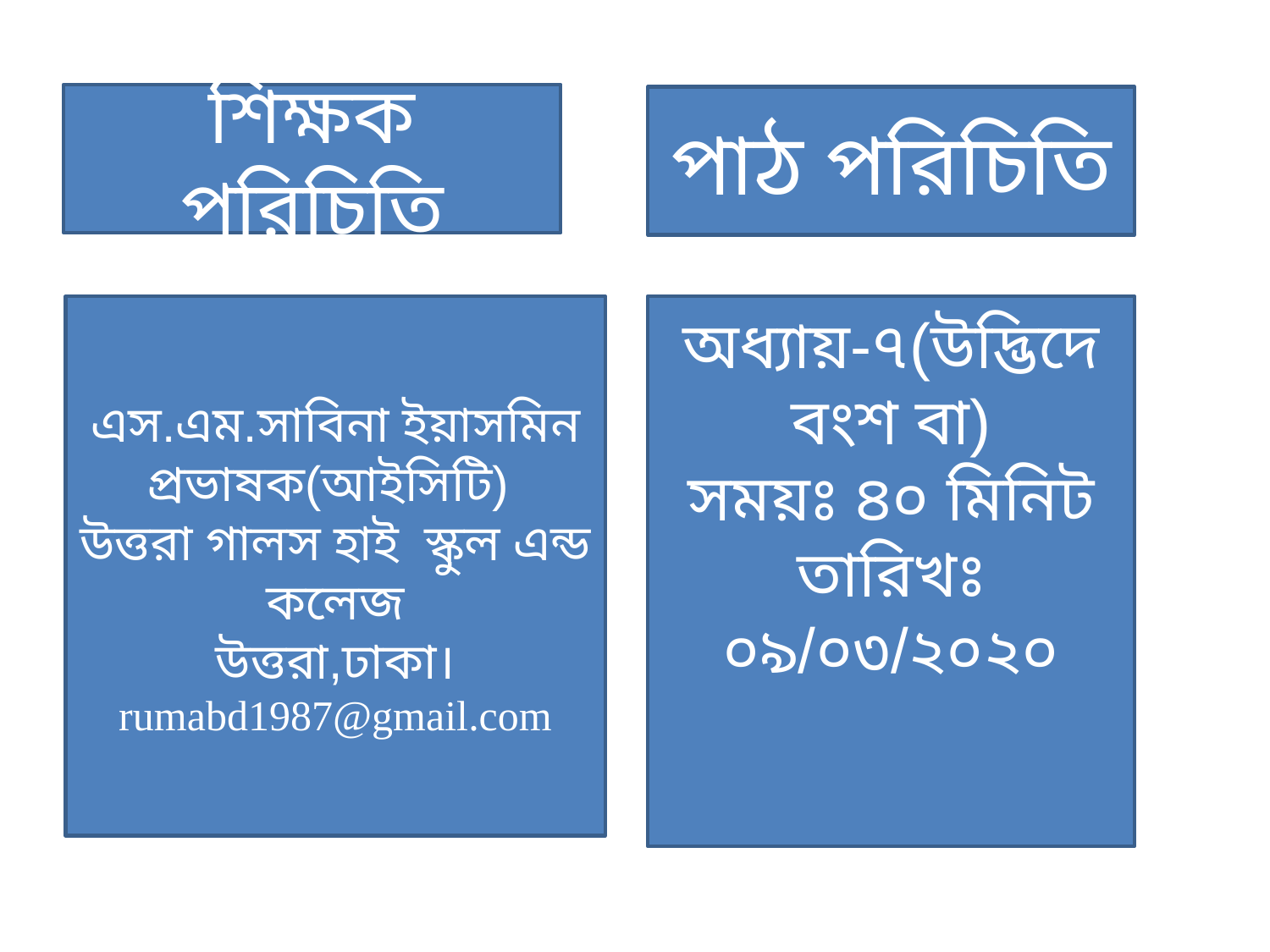

শিক্ষক পরিচিতি
পাঠ পরিচিতি
এস.এম.সাবিনা ইয়াসমিন
প্রভাষক(আইসিটি)
উত্তরা গালস হাই  স্কুল এন্ড কলেজ
উত্তরা,ঢাকা।
rumabd1987@gmail.com

অধ্যায়-৭(উদ্ভিদে বংশ বা)
সময়ঃ ৪০ মিনিট
তারিখঃ ০৯/০৩/২০২০